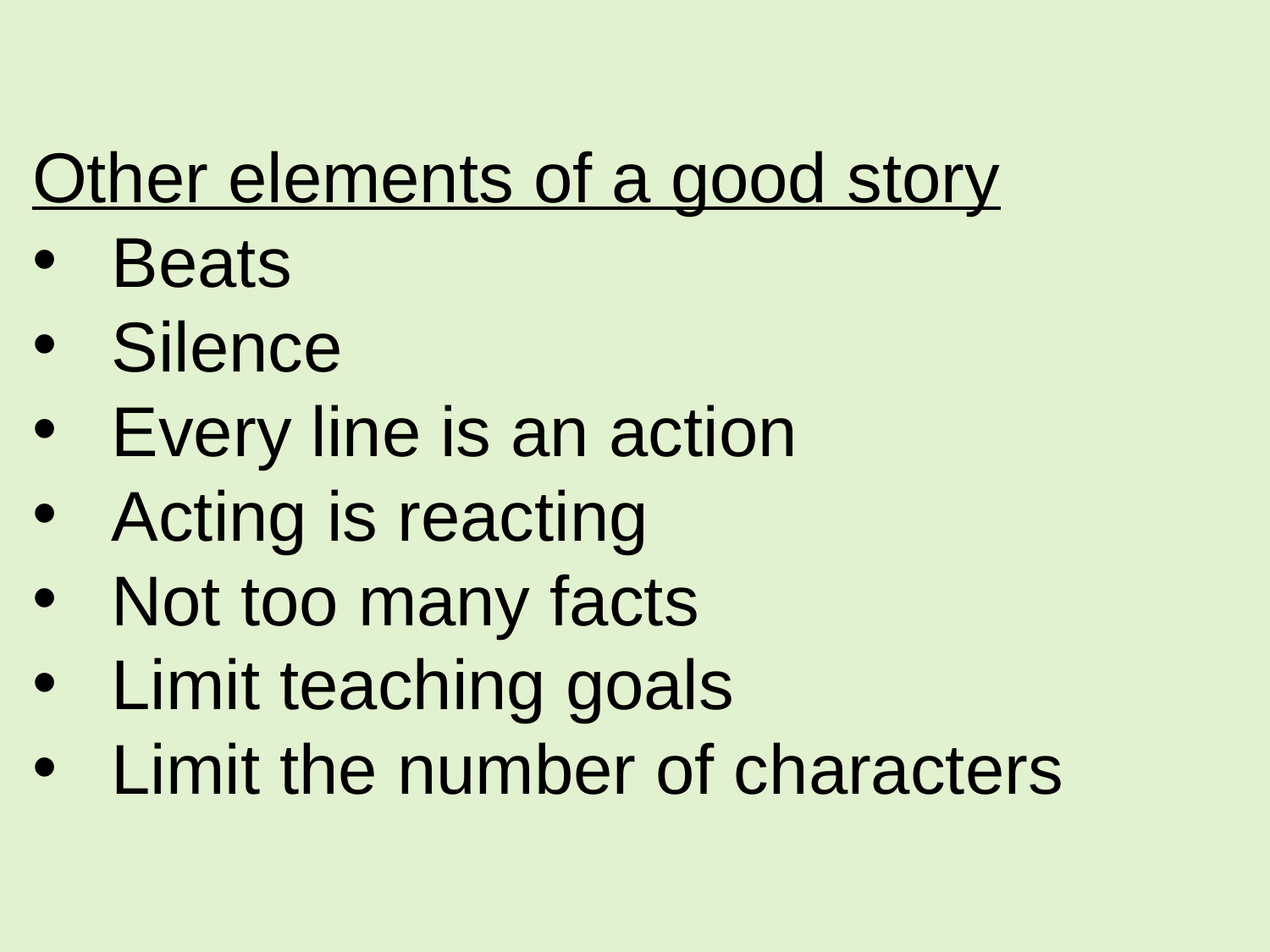

Other elements of a good story
Beats
Silence
Every line is an action
Acting is reacting
Not too many facts
Limit teaching goals
Limit the number of characters